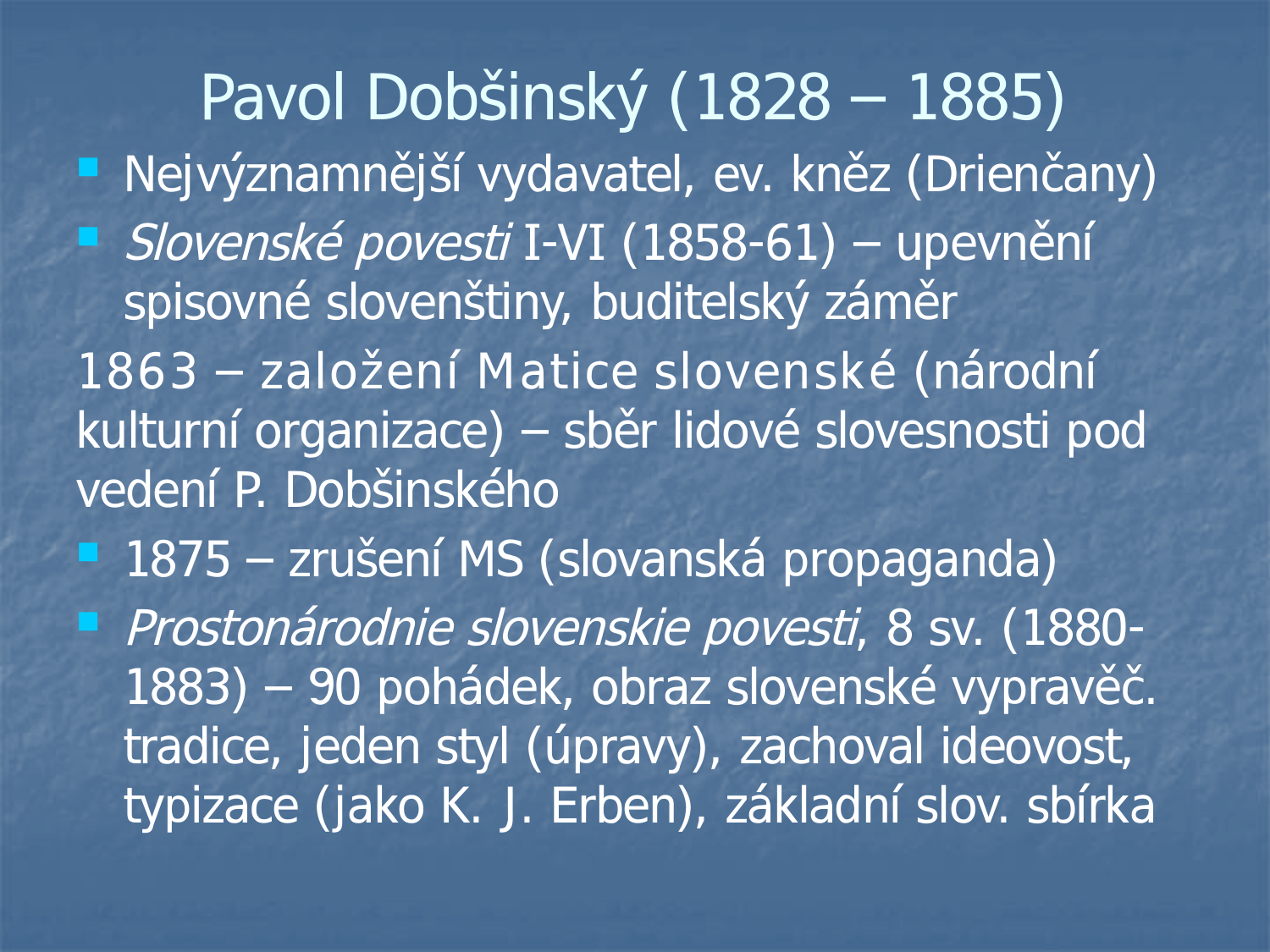

# Pavol Dobšinský (1828 – 1885)
Nejvýznamnější vydavatel, ev. kněz (Drienčany)
Slovenské povesti I-VI (1858-61) – upevnění spisovné slovenštiny, buditelský záměr
1863 – založení Matice slovenské (národní kulturní organizace) – sběr lidové slovesnosti pod vedení P. Dobšinského
1875 – zrušení MS (slovanská propaganda)
Prostonárodnie slovenskie povesti, 8 sv. (1880-1883) – 90 pohádek, obraz slovenské vypravěč. tradice, jeden styl (úpravy), zachoval ideovost, typizace (jako K. J. Erben), základní slov. sbírka